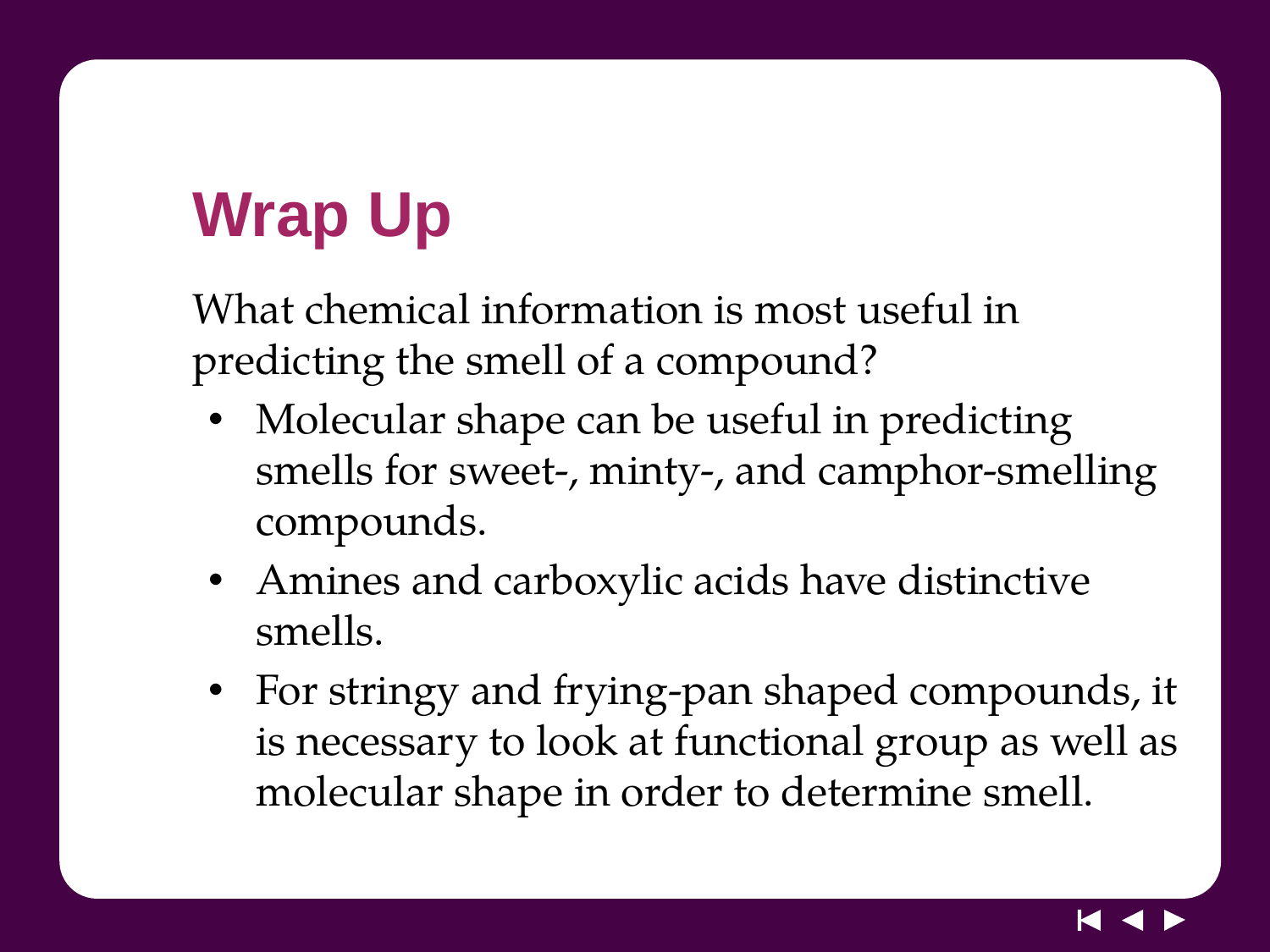

# Wrap Up
What chemical information is most useful in predicting the smell of a compound?
Molecular shape can be useful in predicting smells for sweet-, minty-, and camphor-smelling compounds.
Amines and carboxylic acids have distinctive smells.
For stringy and frying-pan shaped compounds, it is necessary to look at functional group as well as molecular shape in order to determine smell.